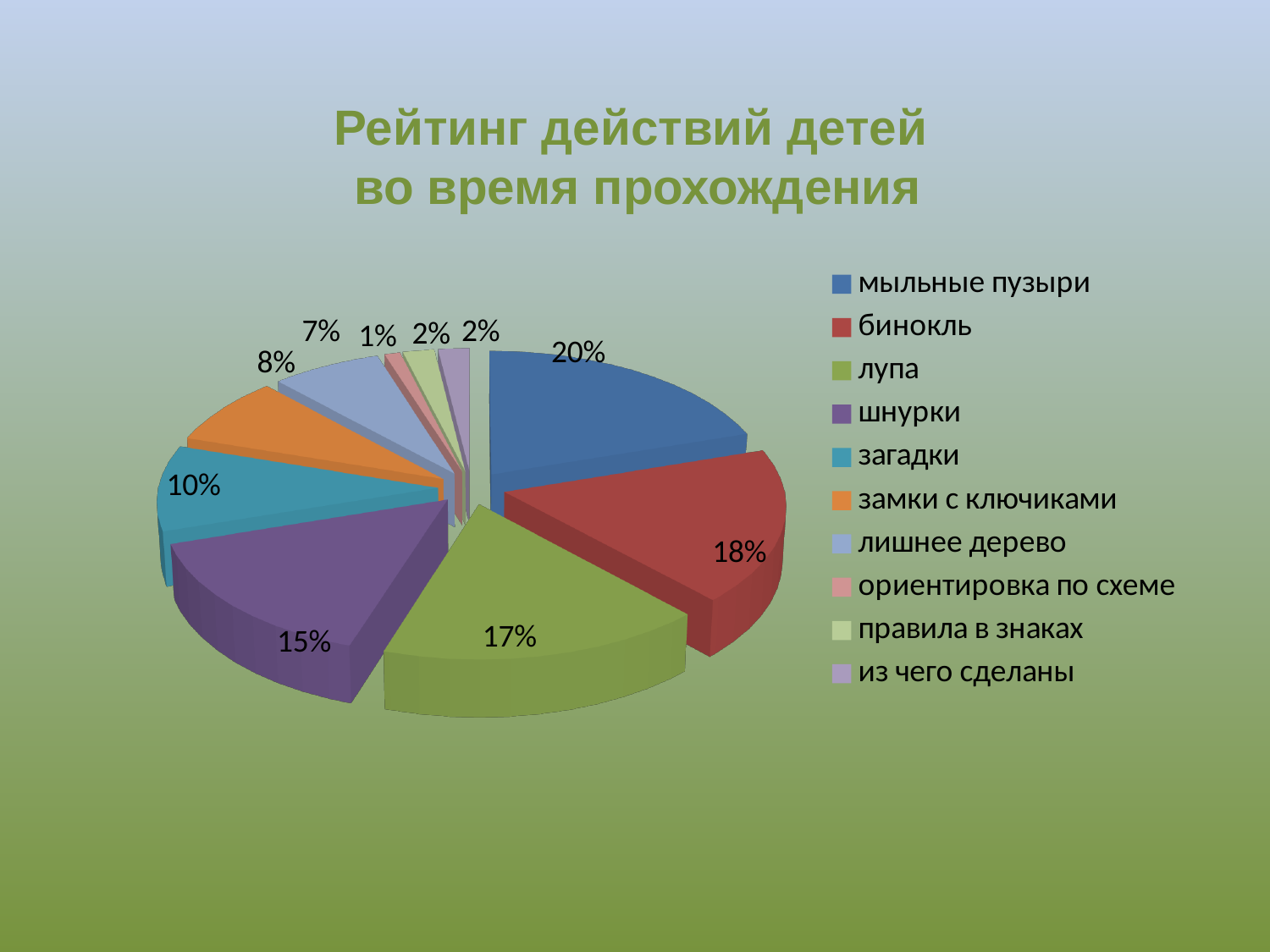

Рейтинг действий детей
во время прохождения

[unsupported chart]